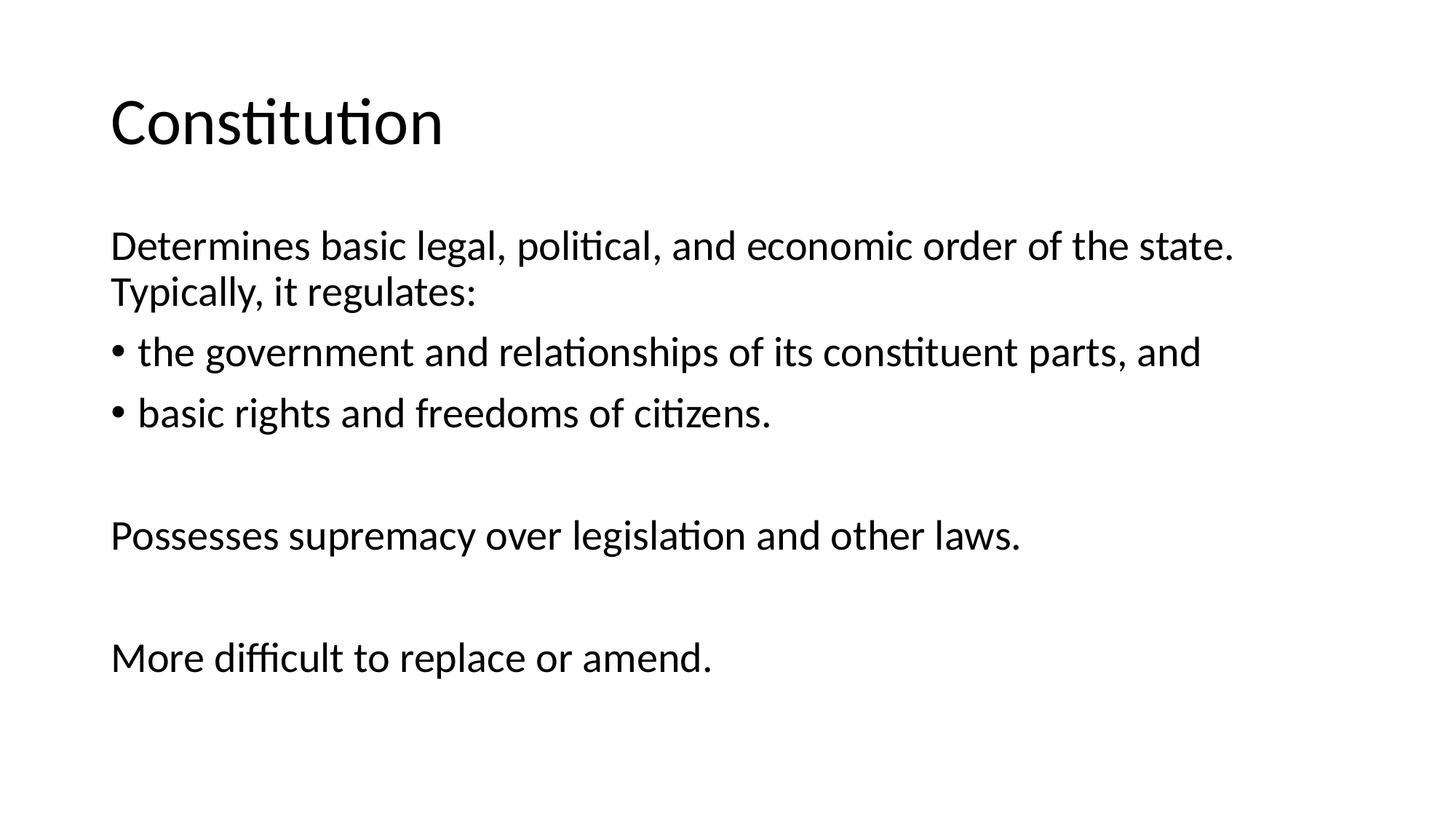

# Constitution
Determines basic legal, political, and economic order of the state. Typically, it regulates:
the government and relationships of its constituent parts, and
basic rights and freedoms of citizens.

Possesses supremacy over legislation and other laws.

More difficult to replace or amend.